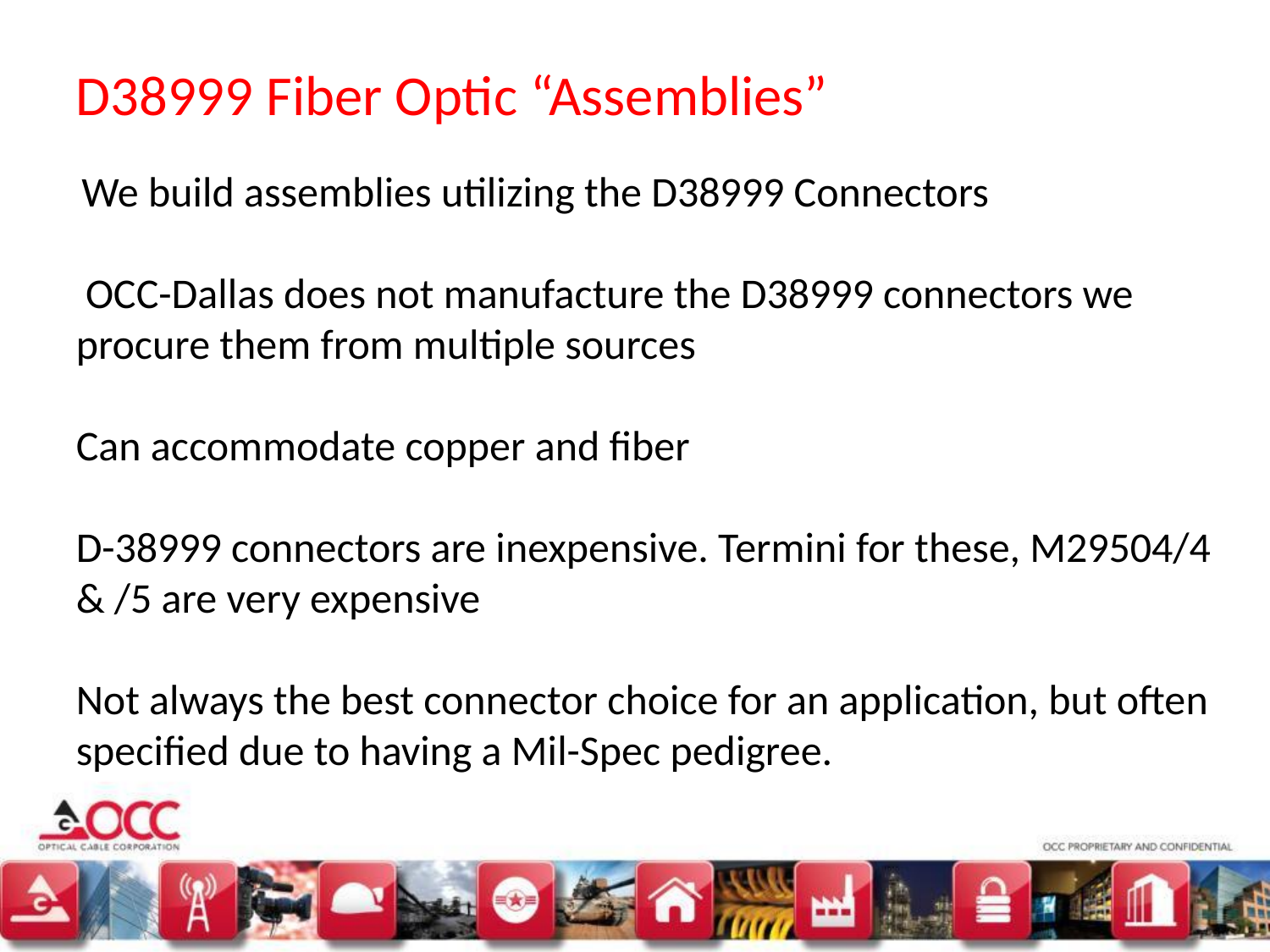

D38999 Fiber Optic “Assemblies”
 We build assemblies utilizing the D38999 Connectors
 OCC-Dallas does not manufacture the D38999 connectors we procure them from multiple sources
Can accommodate copper and fiber
D-38999 connectors are inexpensive. Termini for these, M29504/4 & /5 are very expensive
Not always the best connector choice for an application, but often specified due to having a Mil-Spec pedigree.